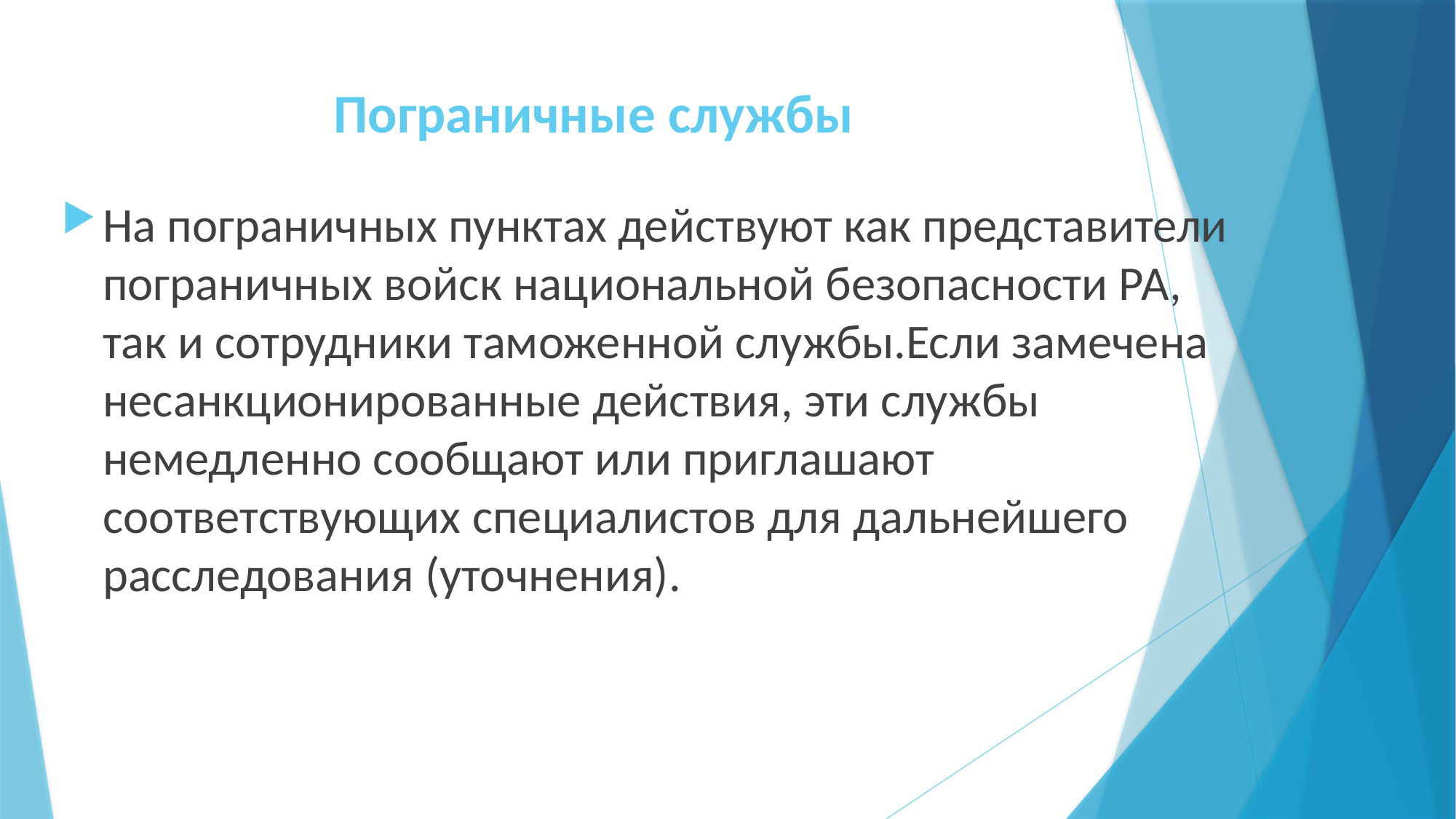

# Пограничные службы
На пограничных пунктах действуют как представители пограничных войск национальной безопасности РА, так и сотрудники таможенной службы.Если замечена несанкционированные действия, эти службы немедленно сообщают или приглашают соответствующих специалистов для дальнейшего расследования (уточнения).